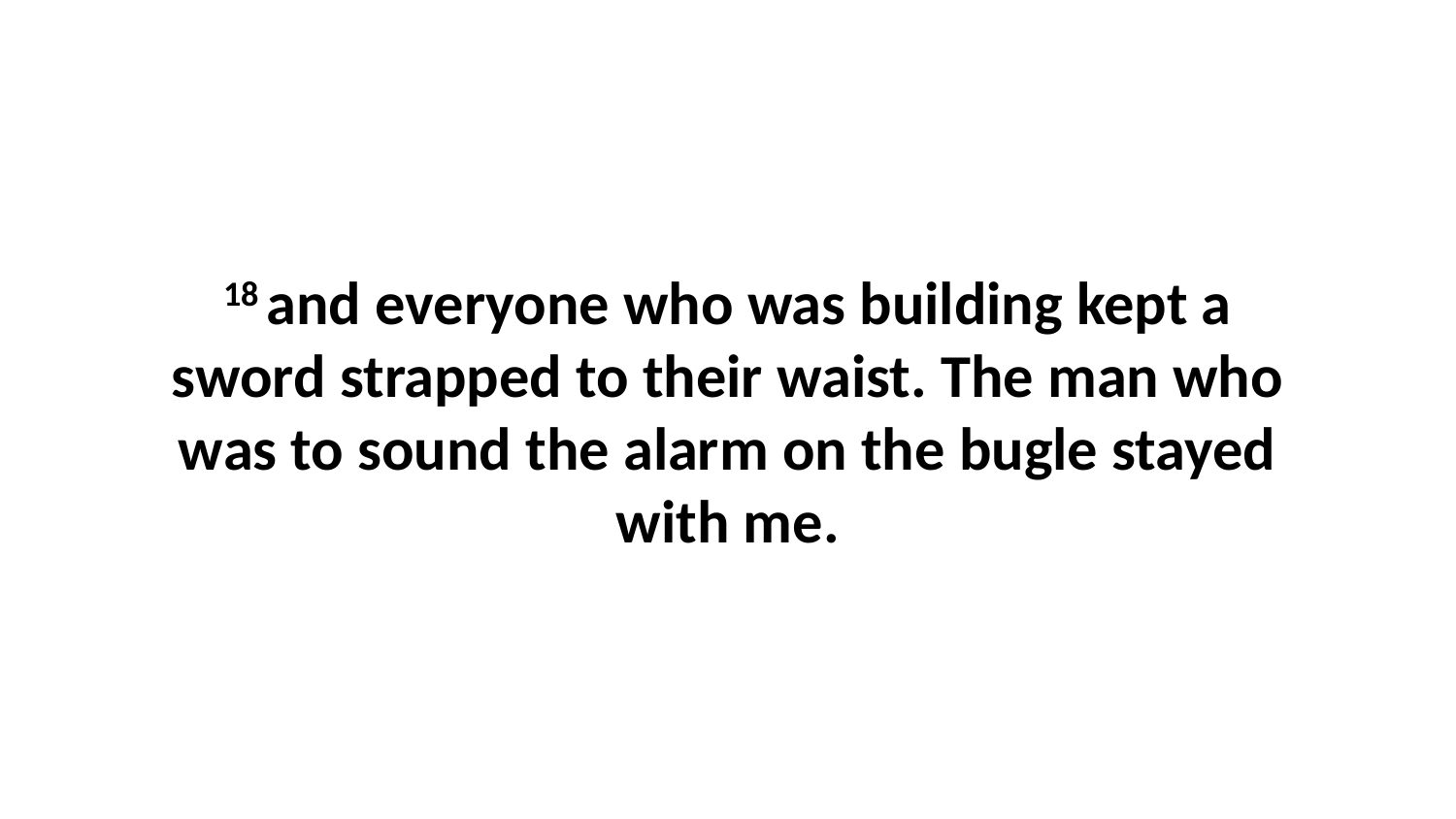

18 and everyone who was building kept a sword strapped to their waist. The man who was to sound the alarm on the bugle stayed with me.